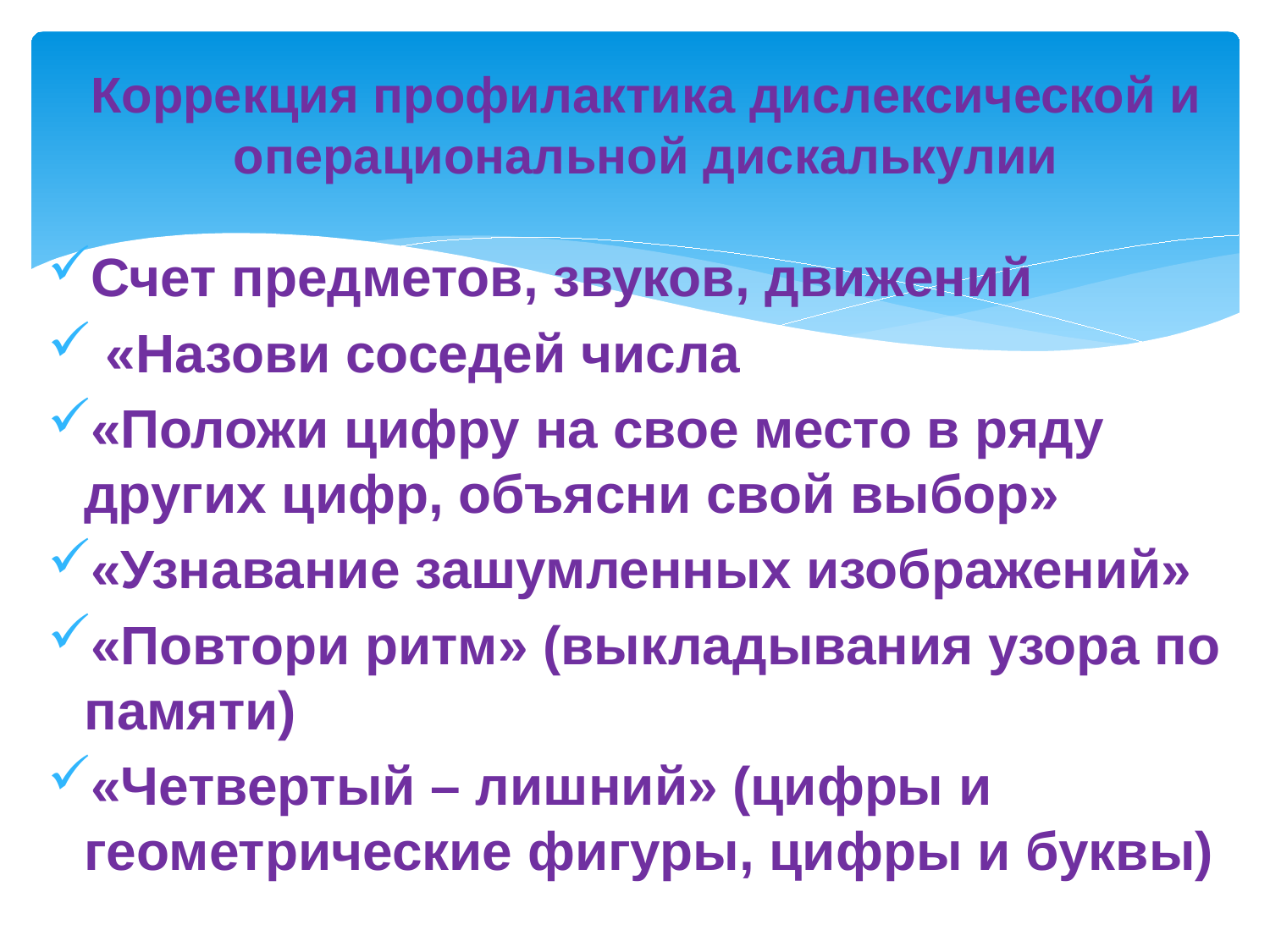

# Коррекция профилактика дислексической и операциональной дискалькулии
Счет предметов, звуков, движений
 «Назови соседей числа
«Положи цифру на свое место в ряду других цифр, объясни свой выбор»
«Узнавание зашумленных изображений»
«Повтори ритм» (выкладывания узора по памяти)
«Четвертый – лишний» (цифры и геометрические фигуры, цифры и буквы)